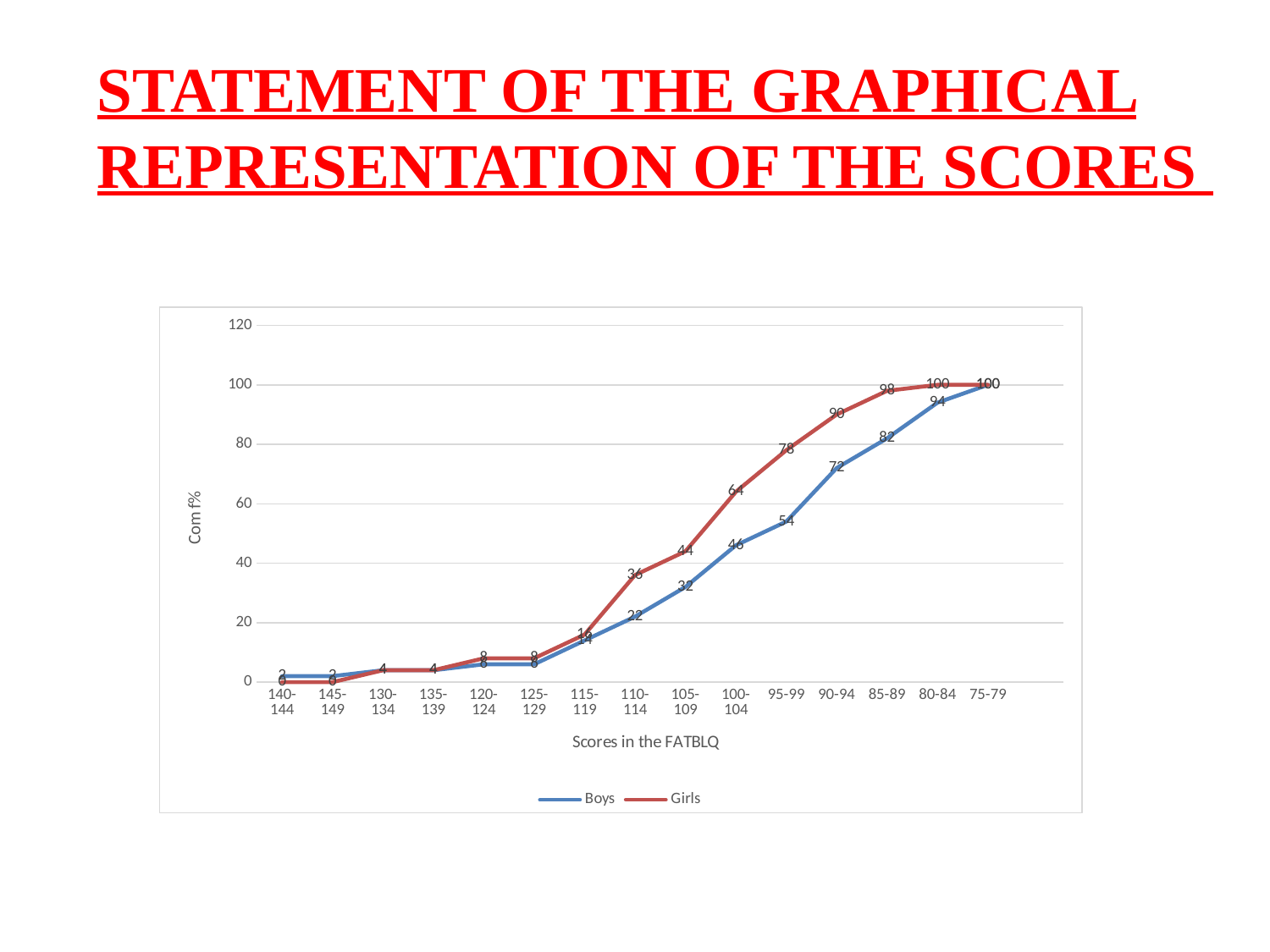

STATEMENT OF THE GRAPHICAL REPRESENTATION OF THE SCORES

### Chart

| Category | Boys | Girls | Column1 |
|---|---|---|---|
| 140-144 | 2.0 | 0.0 | None |
| 145-149 | 2.0 | 0.0 | None |
| 130-134 | 4.0 | 4.0 | None |
| 135-139 | 4.0 | 4.0 | None |
| 120-124 | 6.0 | 8.0 | None |
| 125-129 | 6.0 | 8.0 | None |
| 115-119 | 14.0 | 16.0 | None |
| 110-114 | 22.0 | 36.0 | None |
| 105-109 | 32.0 | 44.0 | None |
| 100-104 | 46.0 | 64.0 | None |
| 95-99 | 54.0 | 78.0 | None |
| 90-94 | 72.0 | 90.0 | None |
| 85-89 | 82.0 | 98.0 | None |
| 80-84 | 94.0 | 100.0 | None |
| 75-79 | 100.0 | 100.0 | None |